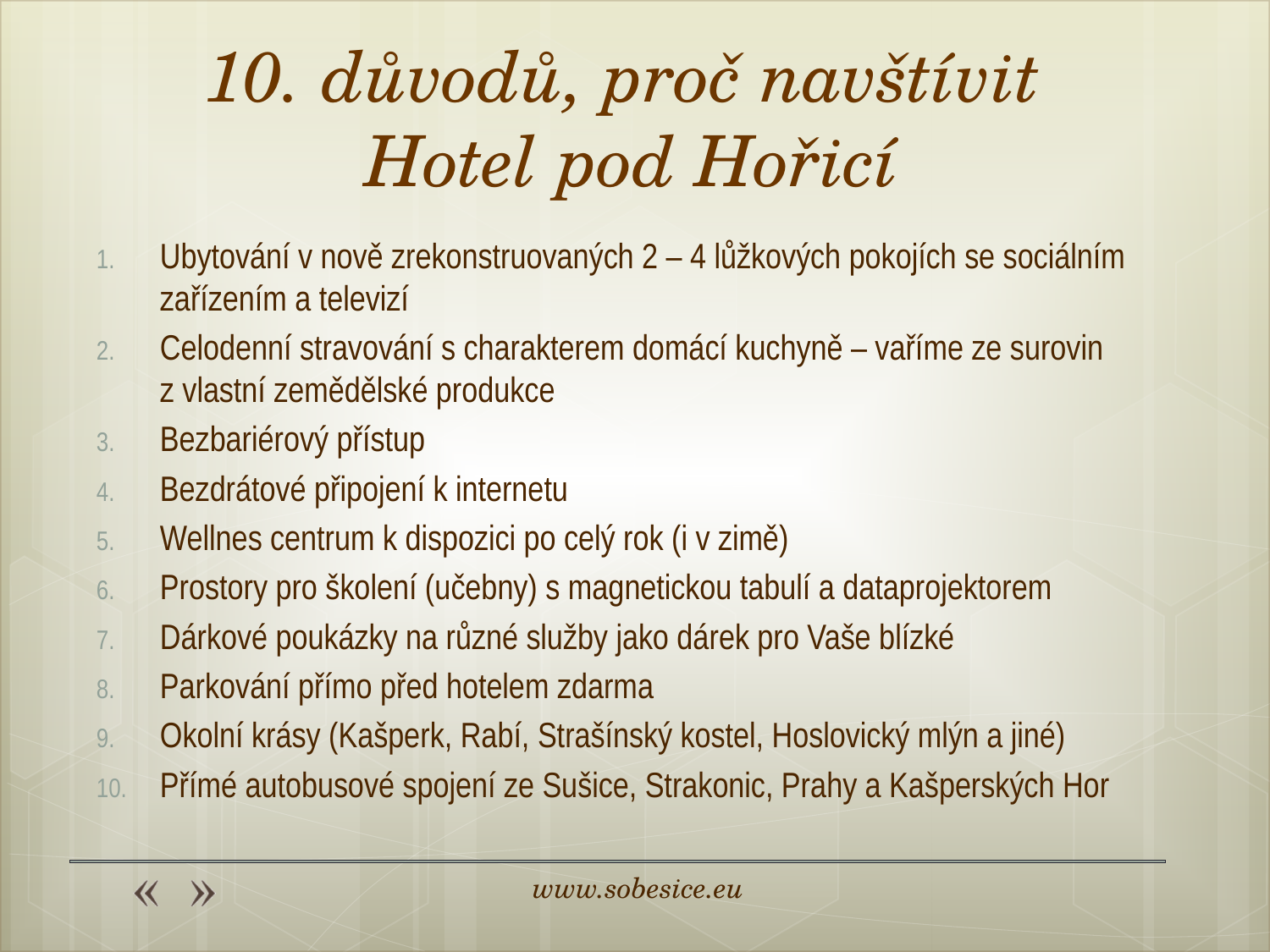

# 10. důvodů, proč navštívit Hotel pod Hořicí
Ubytování v nově zrekonstruovaných 2 – 4 lůžkových pokojích se sociálním zařízením a televizí
Celodenní stravování s charakterem domácí kuchyně – vaříme ze surovin
z vlastní zemědělské produkce
Bezbariérový přístup
Bezdrátové připojení k internetu
Wellnes centrum k dispozici po celý rok (i v zimě)
Prostory pro školení (učebny) s magnetickou tabulí a dataprojektorem
Dárkové poukázky na různé služby jako dárek pro Vaše blízké
Parkování přímo před hotelem zdarma
Okolní krásy (Kašperk, Rabí, Strašínský kostel, Hoslovický mlýn a jiné)
Přímé autobusové spojení ze Sušice, Strakonic, Prahy a Kašperských Hor